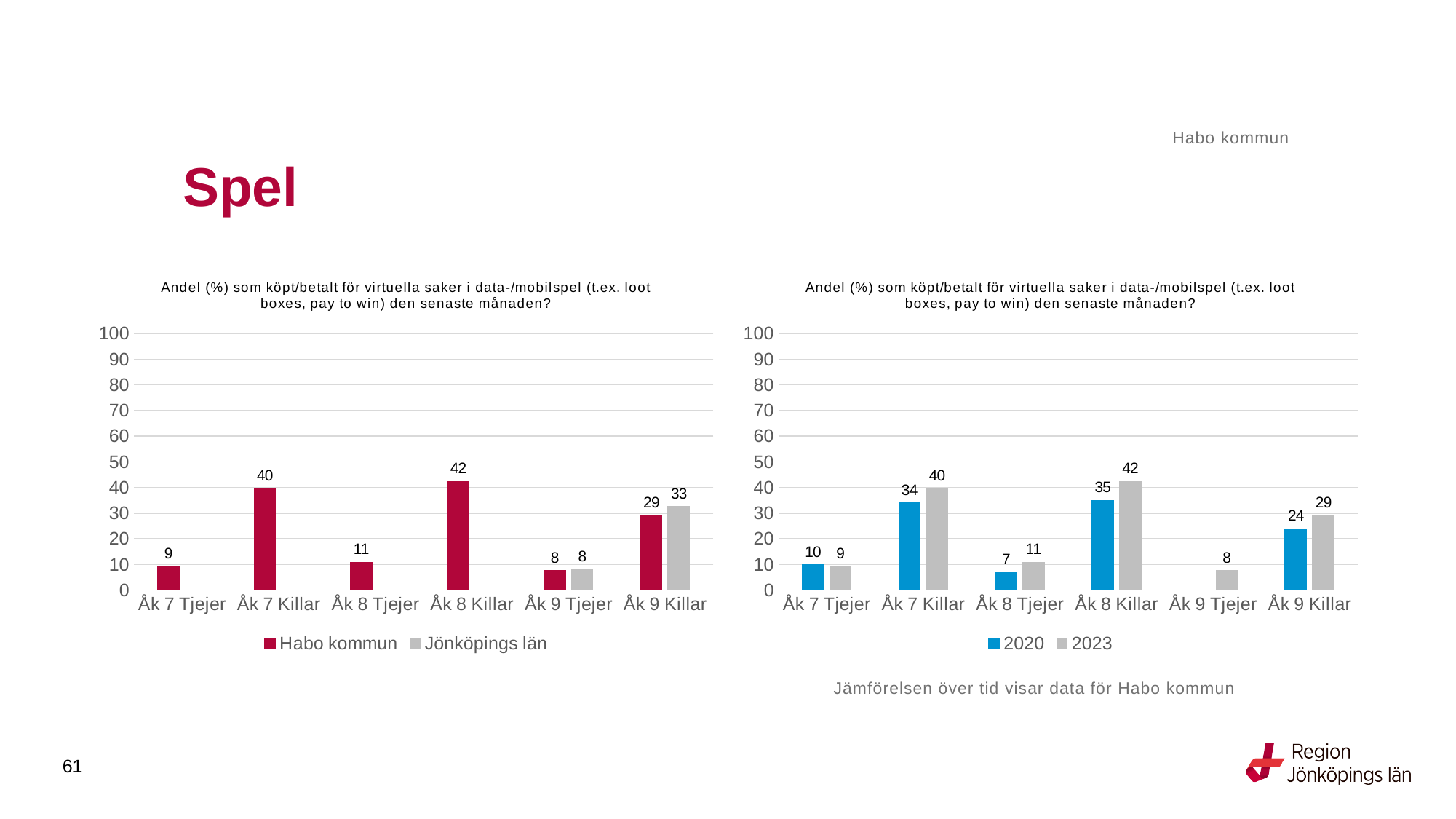

Habo kommun
# Spel

### Chart: Andel (%) som köpt/betalt för virtuella saker i data-/mobilspel (t.ex. loot boxes, pay to win) den senaste månaden?

| Category | Habo kommun | Jönköpings län |
|---|---|---|
| Åk 7 Tjejer | 9.2784 | None |
| Åk 7 Killar | 39.759 | None |
| Åk 8 Tjejer | 10.9375 | None |
| Åk 8 Killar | 42.3729 | None |
| Åk 9 Tjejer | 7.6923 | 8.1327 |
| Åk 9 Killar | 29.2308 | 32.6044 |

### Chart: Andel (%) som köpt/betalt för virtuella saker i data-/mobilspel (t.ex. loot boxes, pay to win) den senaste månaden?

| Category | 2020 | 2023 |
|---|---|---|
| Åk 7 Tjejer | 10.0 | 9.2784 |
| Åk 7 Killar | 34.0 | 39.759 |
| Åk 8 Tjejer | 7.0 | 10.9375 |
| Åk 8 Killar | 35.0 | 42.3729 |
| Åk 9 Tjejer | None | 7.6923 |
| Åk 9 Killar | 23.9437 | 29.2308 |
Jämförelsen över tid visar data för Habo kommun
61